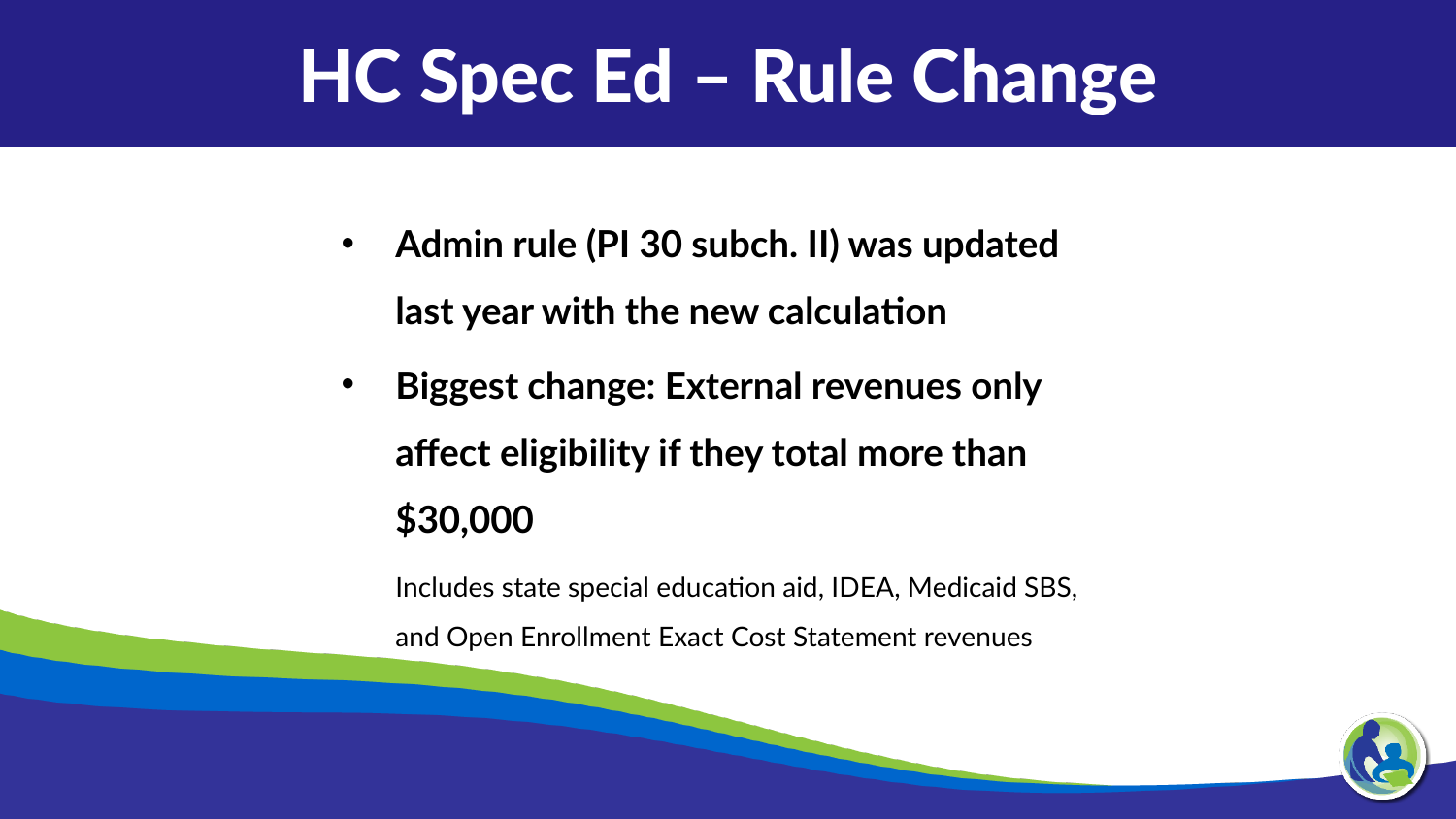

HC Spec Ed – Rule Change
Admin rule (PI 30 subch. II) was updated last year with the new calculation
Biggest change: External revenues only affect eligibility if they total more than $30,000
Includes state special education aid, IDEA, Medicaid SBS, and Open Enrollment Exact Cost Statement revenues